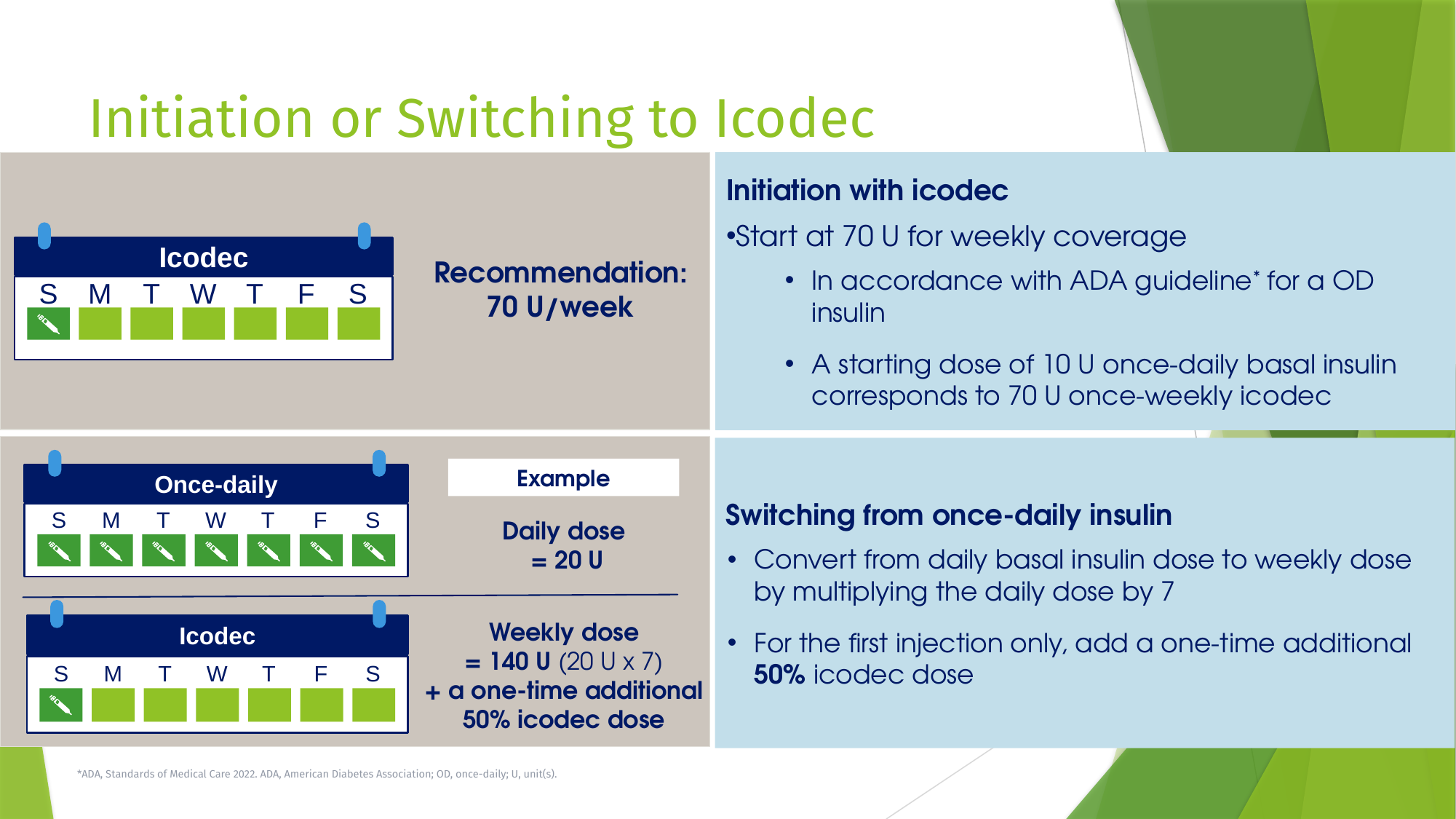

# Initiation or Switching to Icodec

Initiation with icodec
Start at 70 U for weekly coverage
In accordance with ADA guideline* for a OD insulin
A starting dose of 10 U once-daily basal insulin corresponds to 70 U once-weekly icodec

Icodec
S
M
T
W
T
F
S

Recommendation:
70 U/week

Switching from once-daily insulin
Convert from daily basal insulin dose to weekly dose by multiplying the daily dose by 7
For the first injection only, add a one-time additional 50% icodec dose

Once-daily
S
M
T
W
T
F
S

Example
Daily dose
= 20 U

Icodec
S
M
T
W
T
F
S

Weekly dose
= 140 U (20 U x 7)
+ a one-time additional 50% icodec dose

*ADA, Standards of Medical Care 2022. ADA, American Diabetes Association; OD, once-daily; U, unit(s).